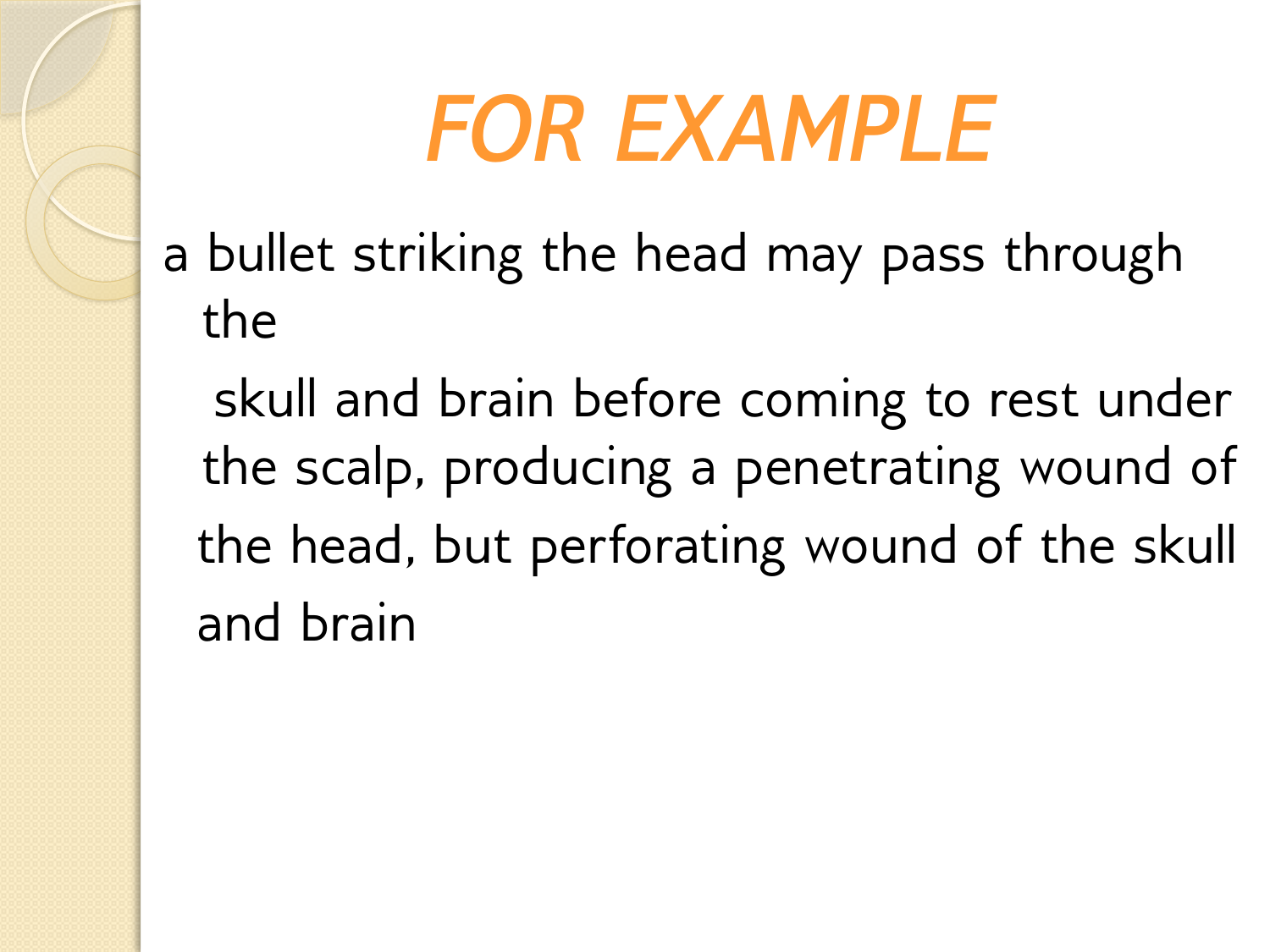

For example
a bullet striking the head may pass through the
   skull and brain before coming to rest under the scalp, producing a penetrating wound of
  the head, but perforating wound of the skull
  and brain